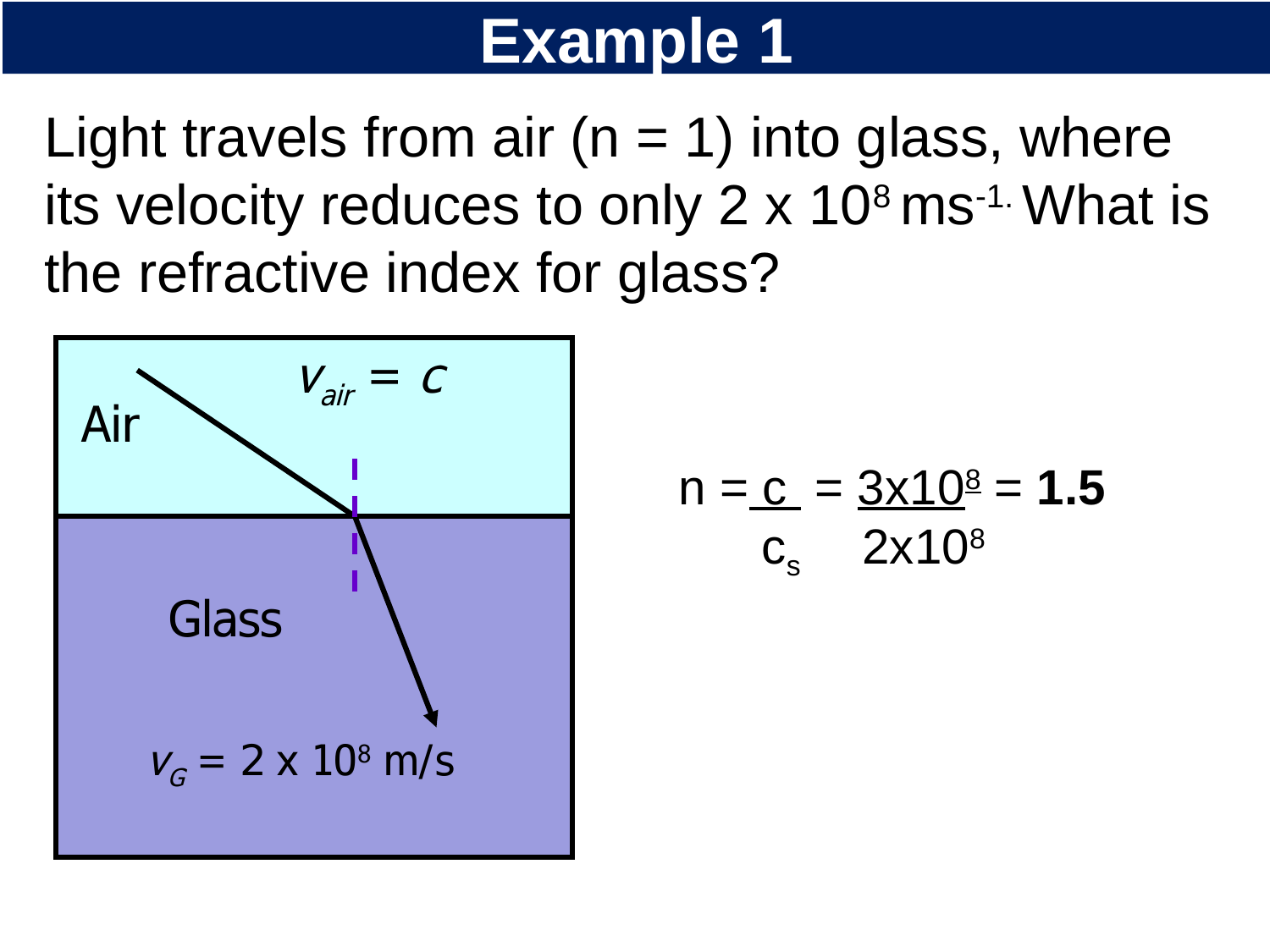

# Example 1
Light travels from air (n = 1) into glass, where its velocity reduces to only 2 x 108 ms-1. What is the refractive index for glass?

vair = c

Air

Glass
vG = 2 x 108 m/s
n = c  = 3x108 = 1.5
      cs	       2x108